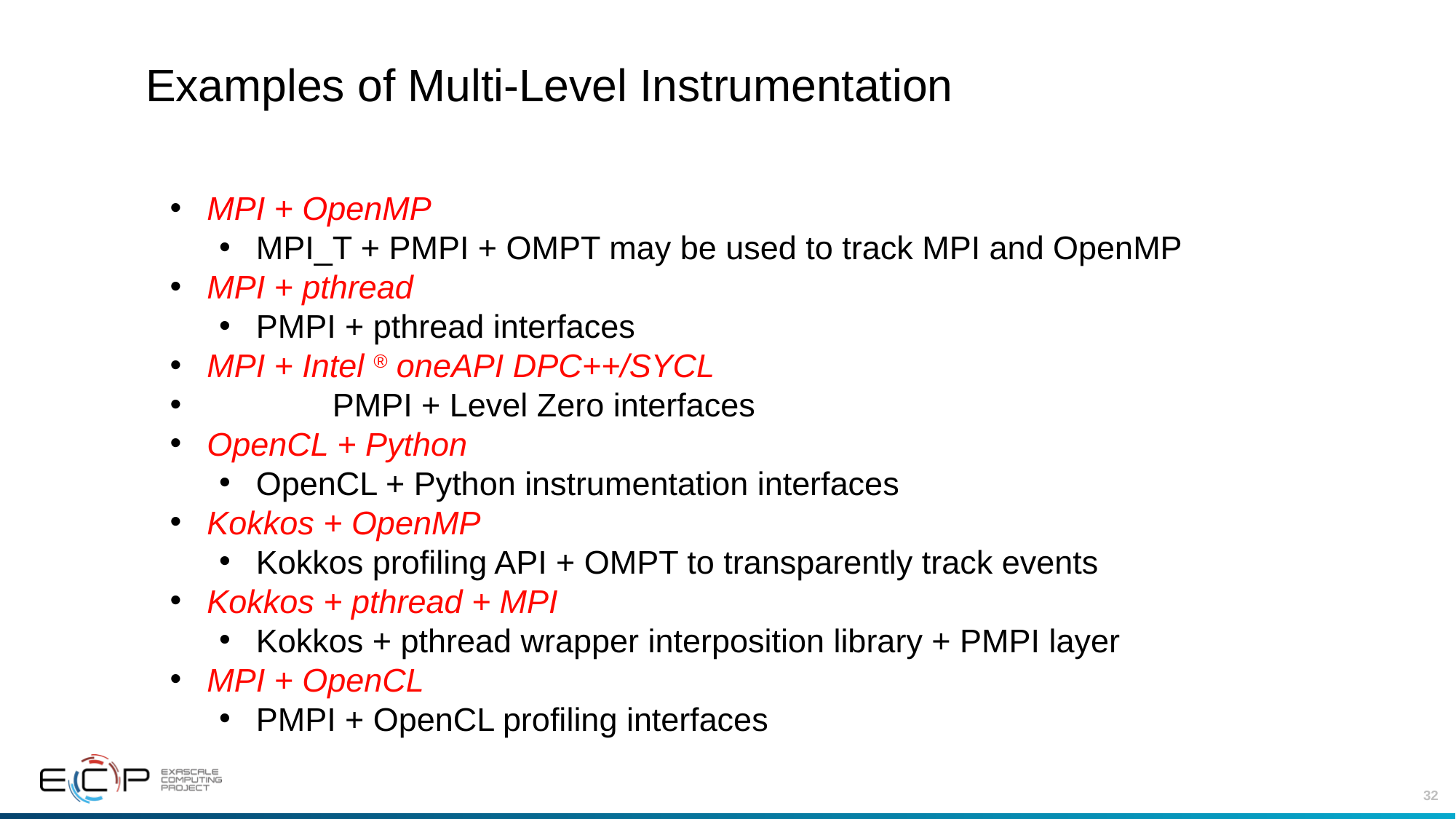

# Examples of Multi-Level Instrumentation
MPI + OpenMP
MPI_T + PMPI + OMPT may be used to track MPI and OpenMP
MPI + pthread
PMPI + pthread interfaces
MPI + Intel ® oneAPI DPC++/SYCL
	   PMPI + Level Zero interfaces
OpenCL + Python
OpenCL + Python instrumentation interfaces
Kokkos + OpenMP
Kokkos profiling API + OMPT to transparently track events
Kokkos + pthread + MPI
Kokkos + pthread wrapper interposition library + PMPI layer
MPI + OpenCL
PMPI + OpenCL profiling interfaces